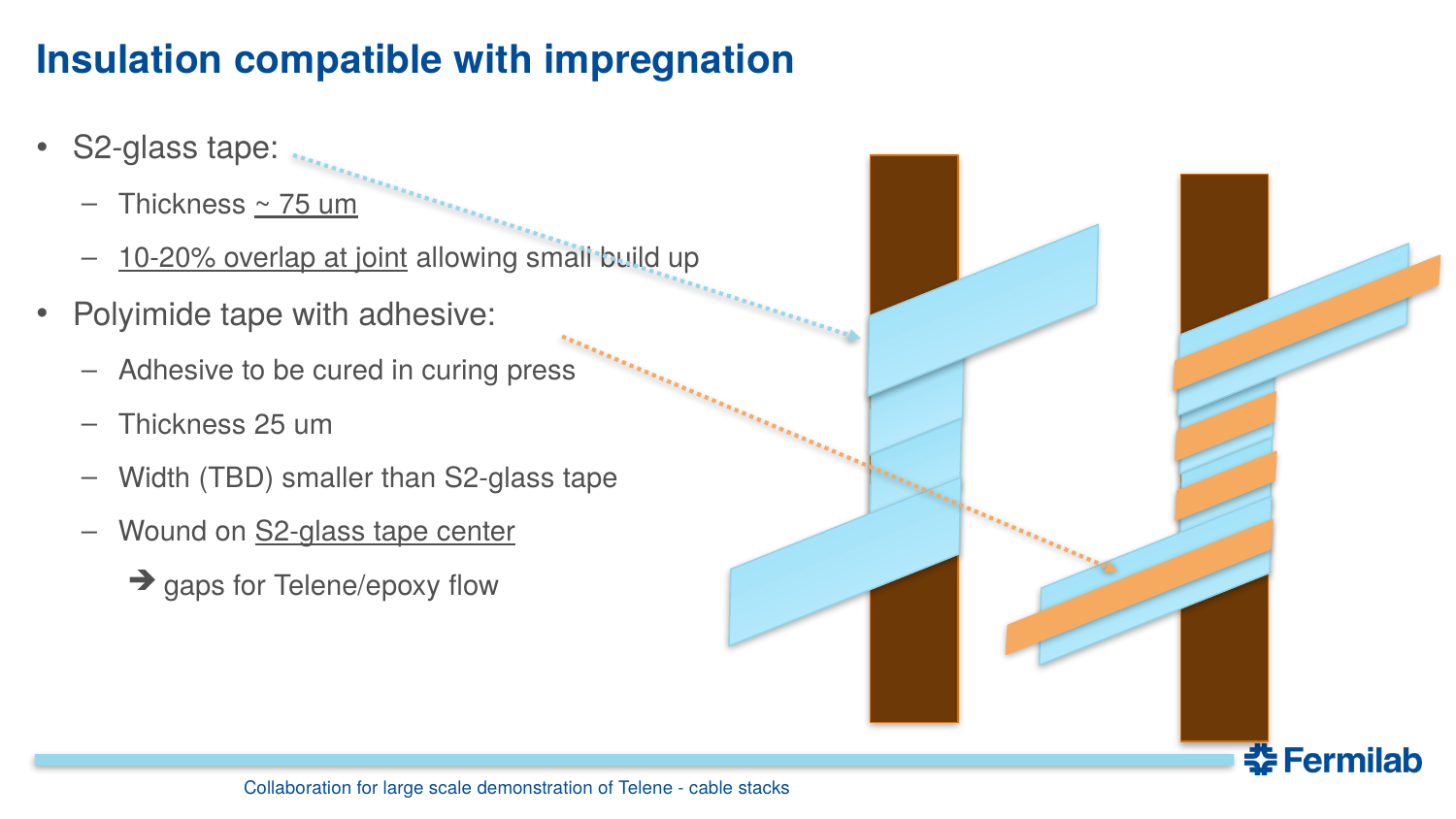

# Insulation compatible with impregnation
S2-glass tape:
Thickness ~ 75 um
10-20% overlap at joint allowing small build up
Polyimide tape with adhesive:
Adhesive to be cured in curing press
Thickness 25 um
Width (TBD) smaller than S2-glass tape
Wound on S2-glass tape center
gaps for Telene/epoxy flow

Collaboration for large scale demonstration of Telene - cable stacks